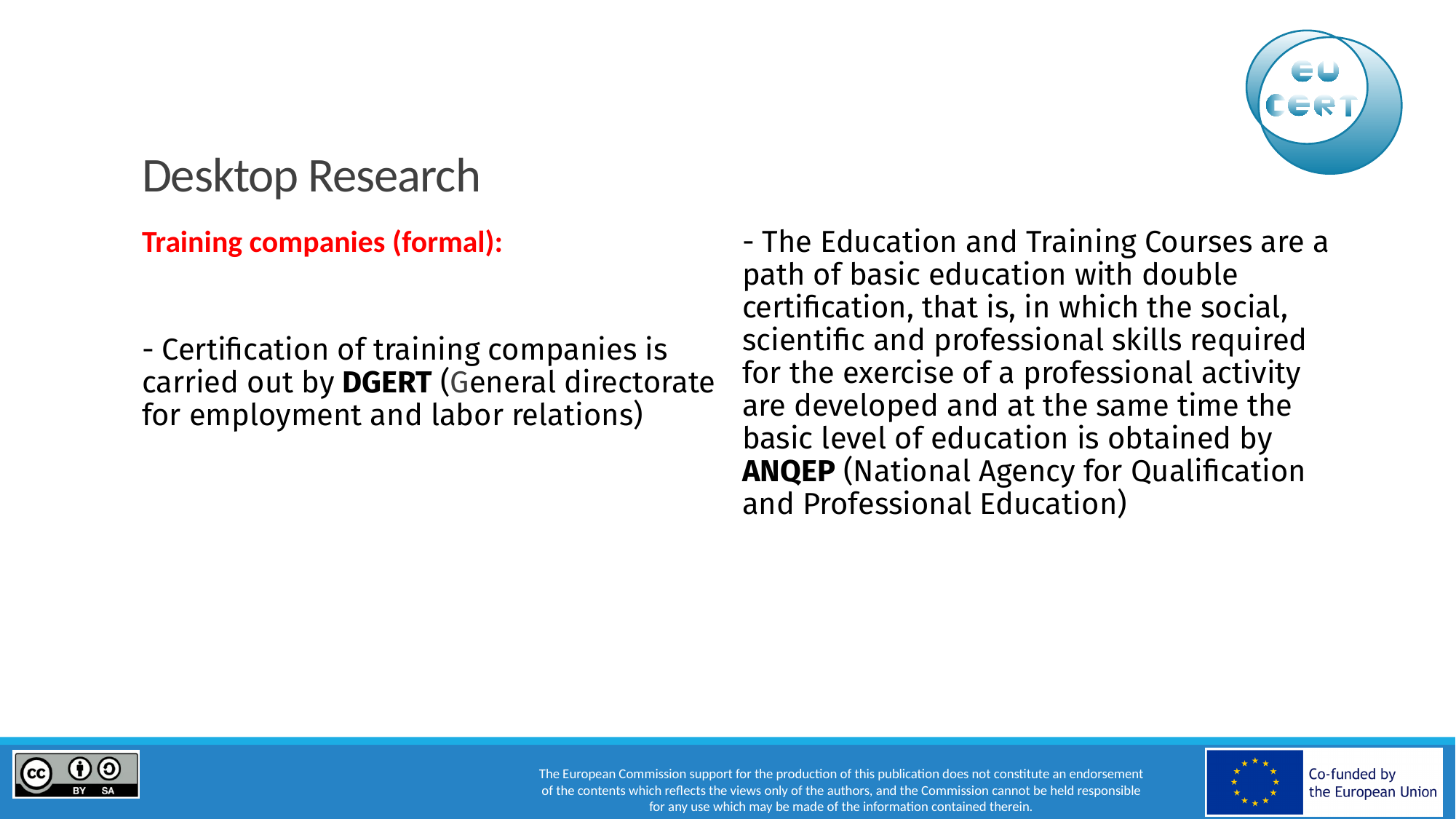

# Desktop Research
Training companies (formal):

- Certification of training companies is carried out by DGERT (General directorate for employment and labor relations)

- The Education and Training Courses are a path of basic education with double certification, that is, in which the social, scientific and professional skills required for the exercise of a professional activity are developed and at the same time the basic level of education is obtained by ANQEP (National Agency for Qualification and Professional Education)